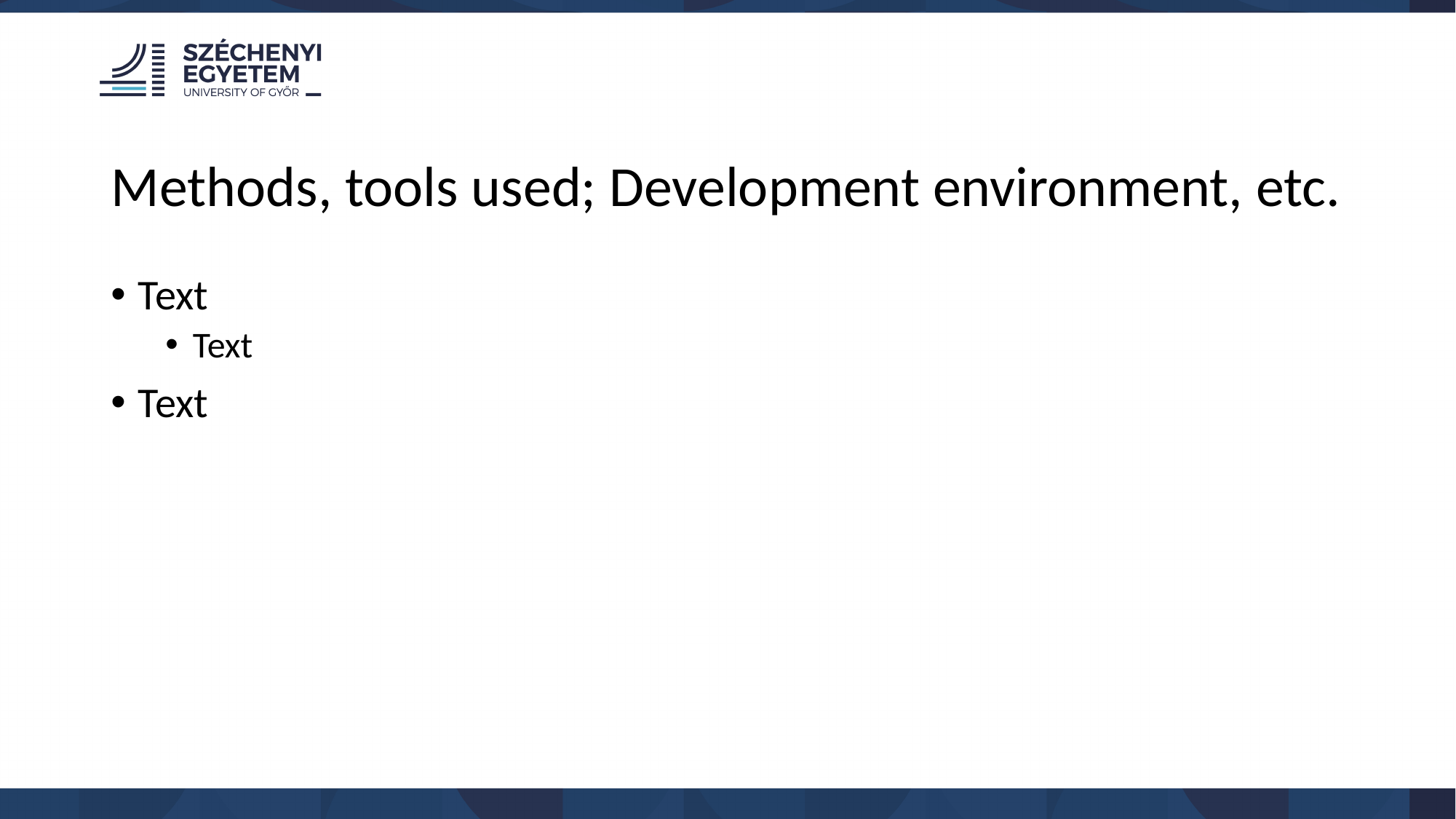

# Methods, tools used; Development environment, etc.
Text
Text
Text